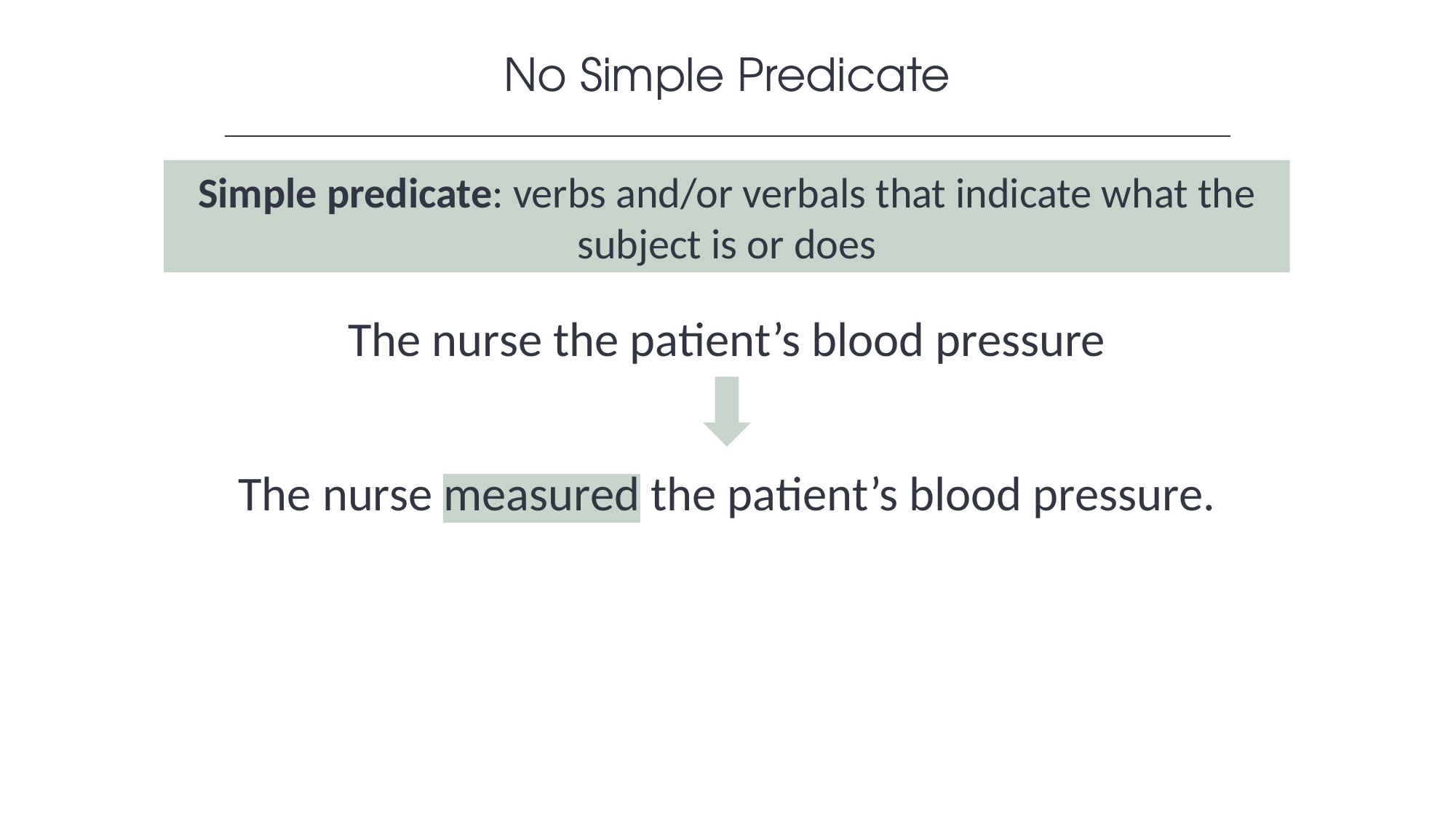

No Simple Predicate
Simple predicate: verbs and/or verbals that indicate what the subject is or does
The nurse the patient’s blood pressure

The nurse measured the patient’s blood pressure.